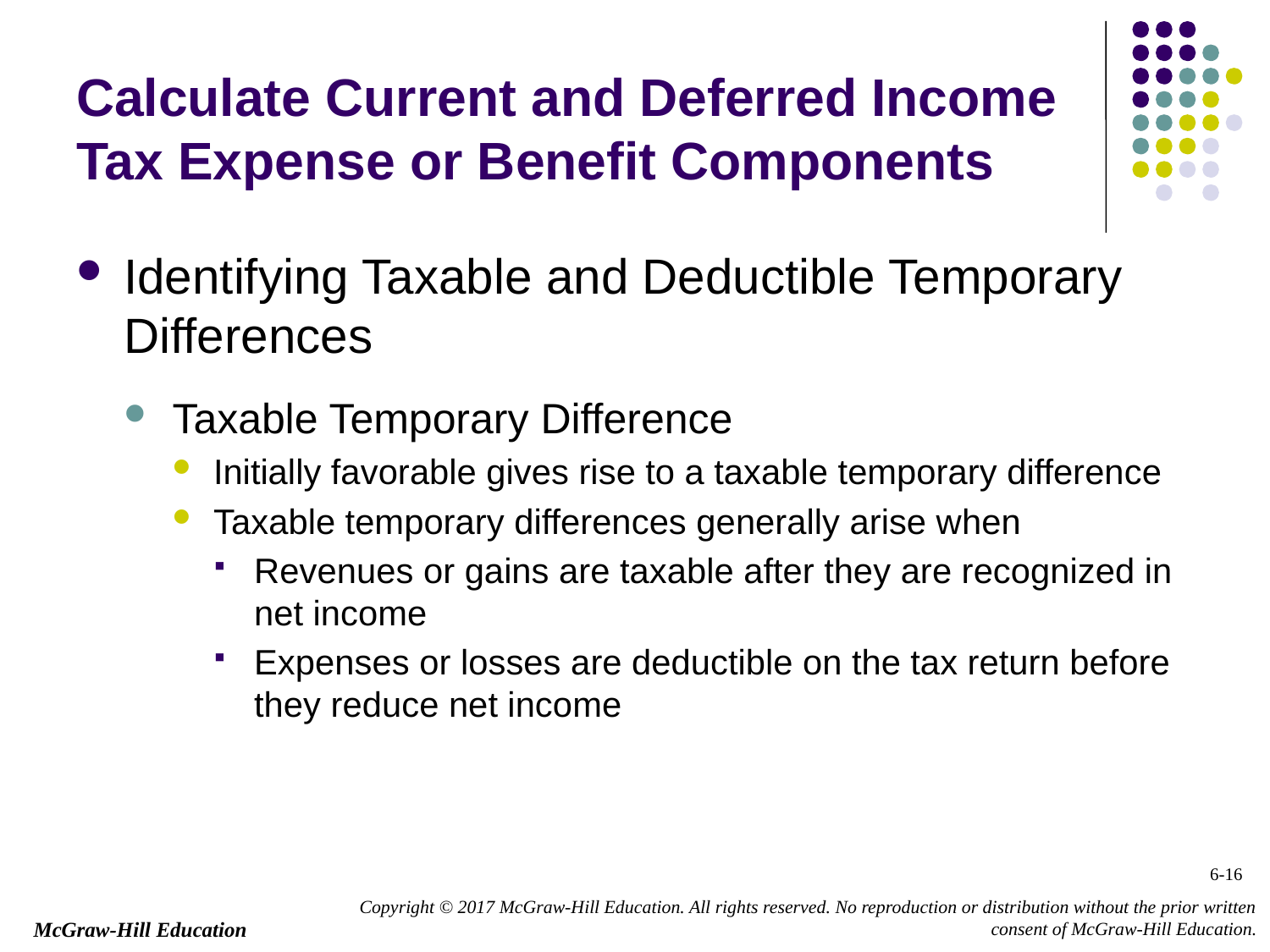

# Calculate Current and Deferred Income Tax Expense or Benefit Components
Identifying Taxable and Deductible Temporary Differences

Taxable Temporary Difference
Initially favorable gives rise to a taxable temporary difference
Taxable temporary differences generally arise when
Revenues or gains are taxable after they are recognized in net income
Expenses or losses are deductible on the tax return before they reduce net income